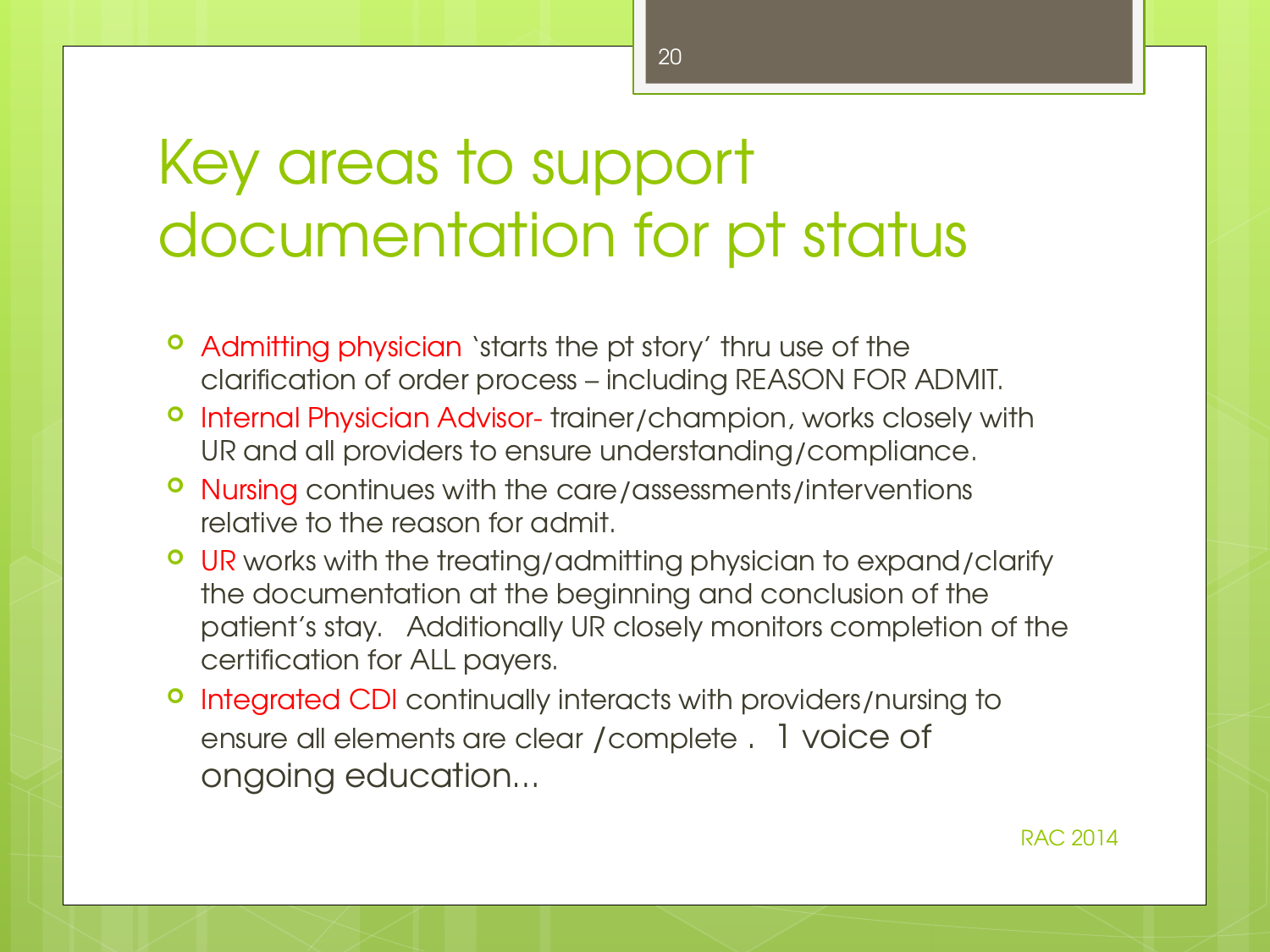

20
# Key areas to support documentation for pt status
Admitting physician ‘starts the pt story’ thru use of the clarification of order process – including REASON FOR ADMIT.
Internal Physician Advisor- trainer/champion, works closely with UR and all providers to ensure understanding/compliance.
Nursing continues with the care/assessments/interventions relative to the reason for admit.
UR works with the treating/admitting physician to expand/clarify the documentation at the beginning and conclusion of the patient’s stay.   Additionally UR closely monitors completion of the certification for ALL payers.
Integrated CDI continually interacts with providers/nursing to ensure all elements are clear /complete .  1 voice of ongoing education…
RAC 2014